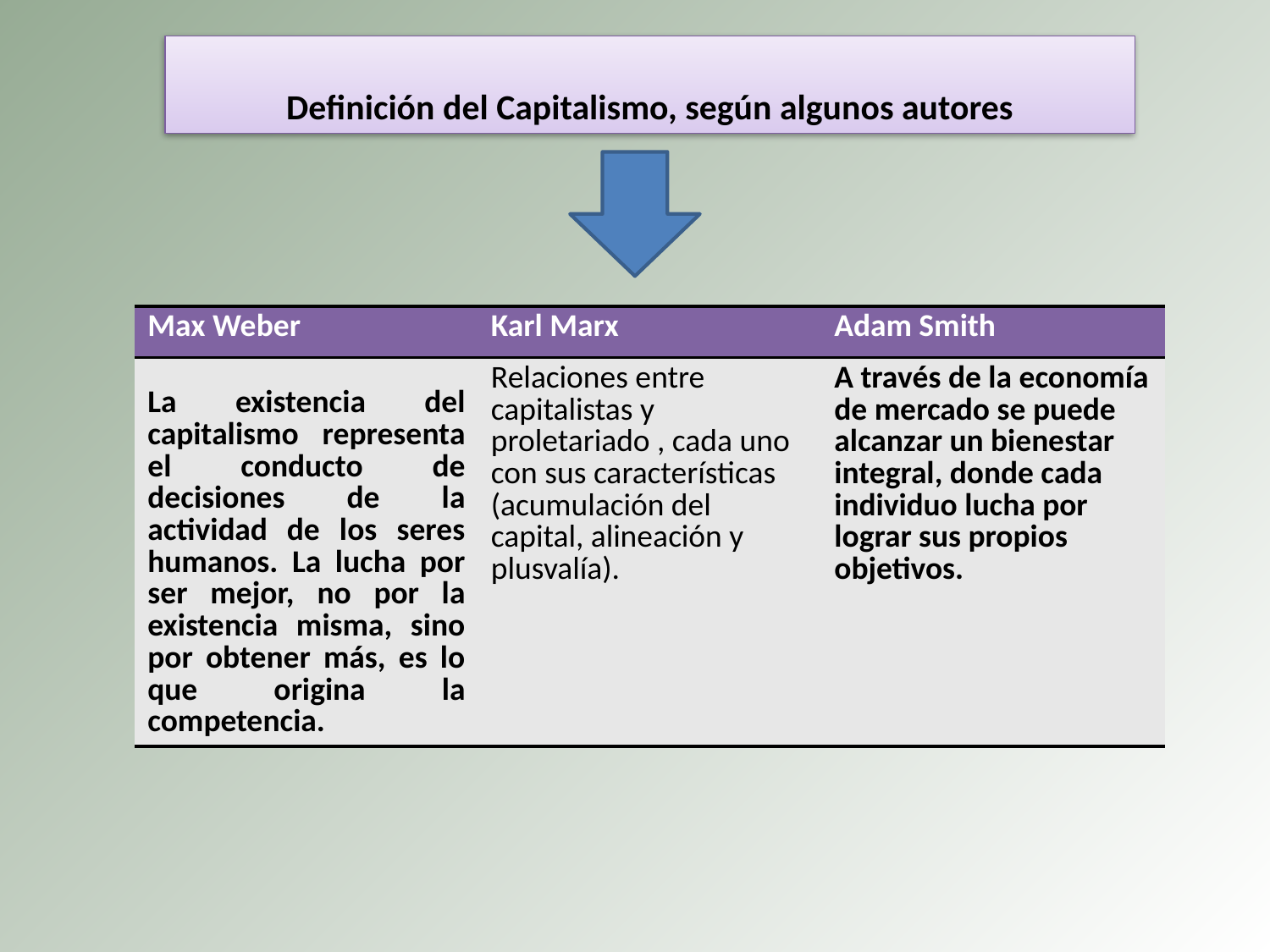

Definición del Capitalismo, según algunos autores

| Max Weber | Karl Marx | Adam Smith |
| --- | --- | --- |
| La existencia del capitalismo representa el conducto de decisiones de la actividad de los seres humanos. La lucha por ser mejor, no por la existencia misma, sino por obtener más, es lo que origina la competencia. | Relaciones entre capitalistas y proletariado , cada uno con sus características (acumulación del capital, alineación y plusvalía). | A través de la economía de mercado se puede alcanzar un bienestar integral, donde cada individuo lucha por lograr sus propios objetivos. |